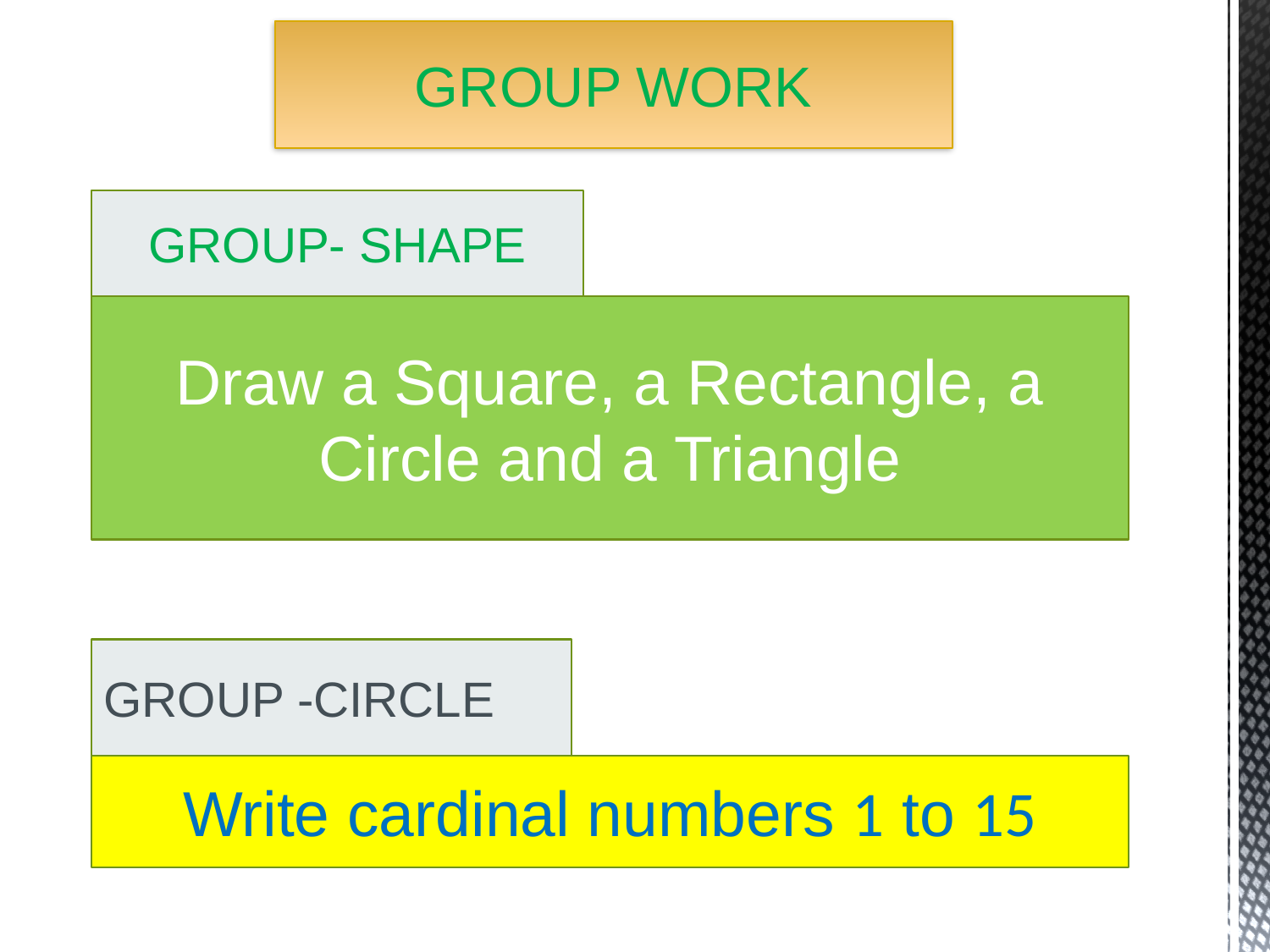

GROUP WORK
GROUP- SHAPE
Draw a Square, a Rectangle, a Circle and a Triangle
GROUP -CIRCLE
Write cardinal numbers 1 to 15